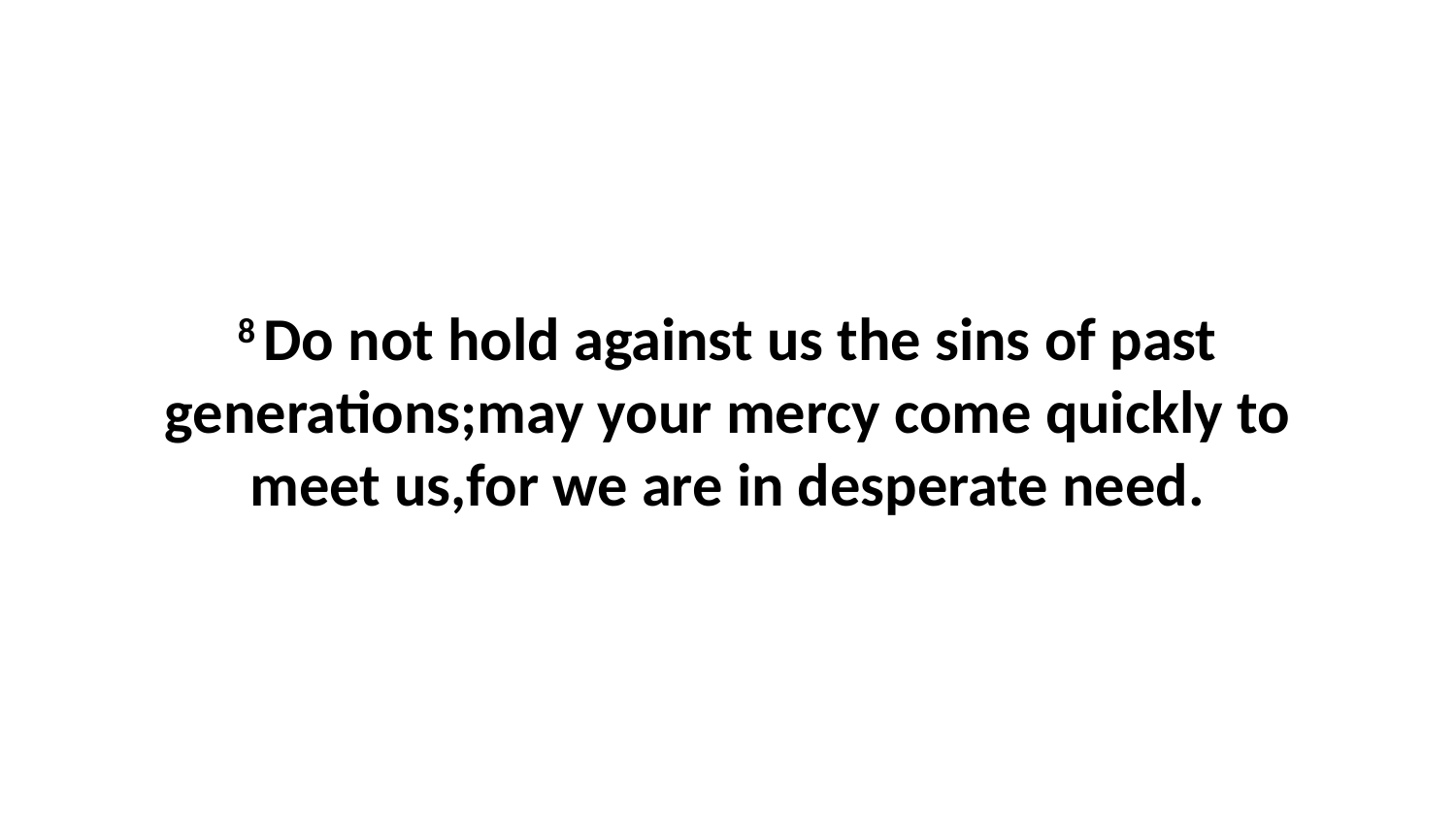

8 Do not hold against us the sins of past generations;may your mercy come quickly to meet us,for we are in desperate need.